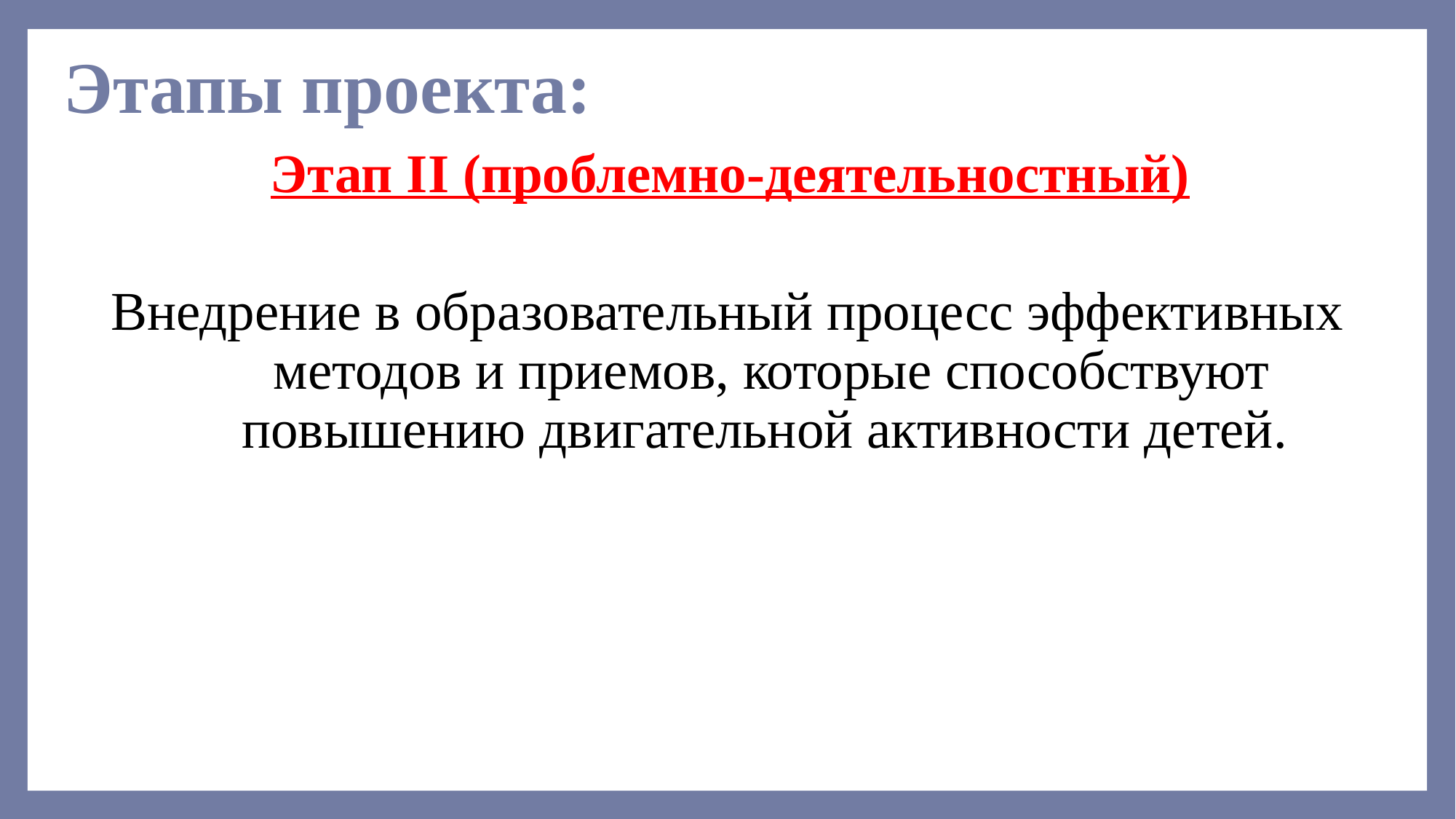

# Этапы проекта:
Этап II (проблемно-деятельностный)

Внедрение в образовательный процесс эффективных методов и приемов, которые способствуют повышению двигательной активности детей.